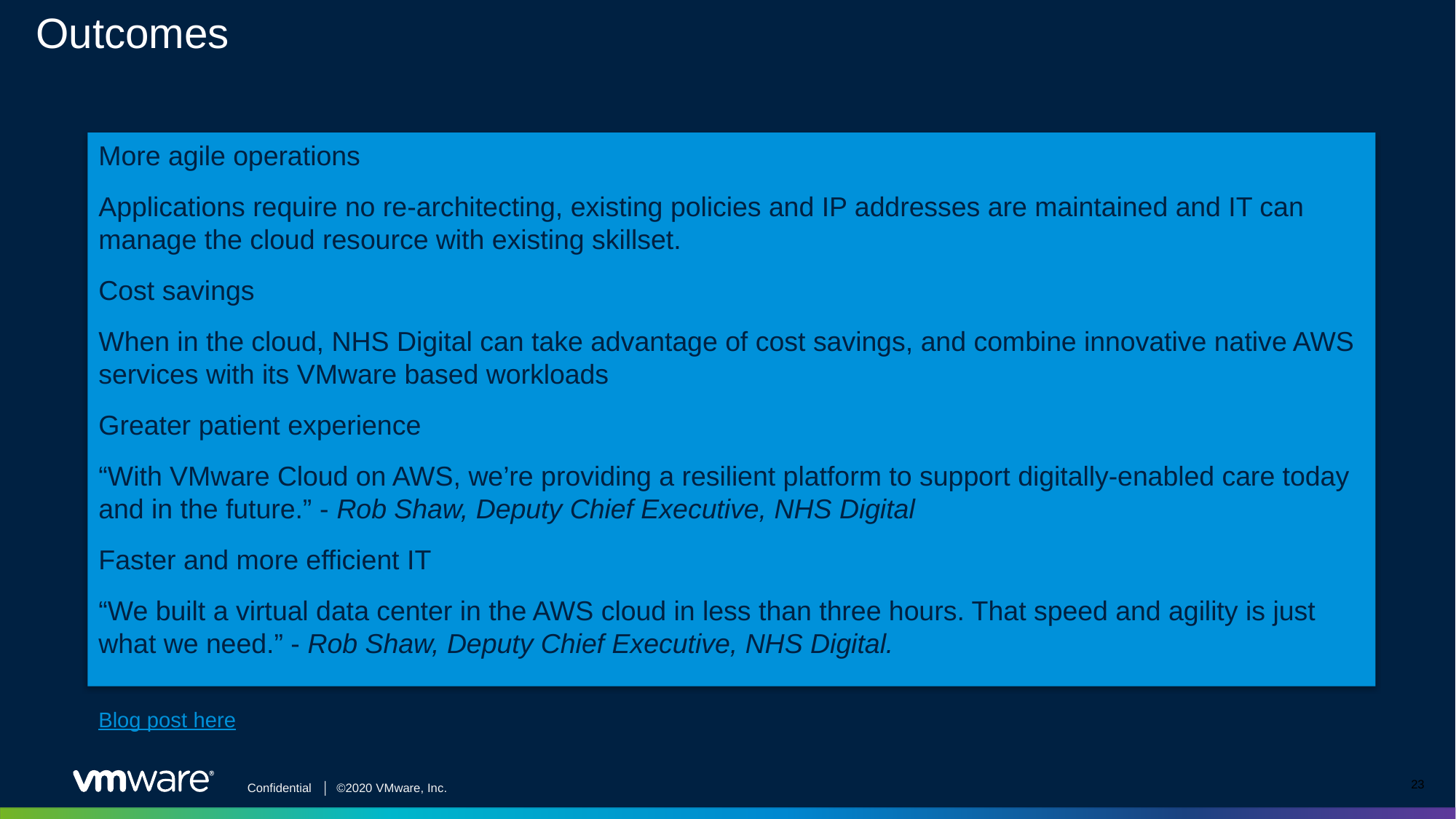

# Outcomes
More agile operations
Applications require no re-architecting, existing policies and IP addresses are maintained and IT can manage the cloud resource with existing skillset.
Cost savings
When in the cloud, NHS Digital can take advantage of cost savings, and combine innovative native AWS services with its VMware based workloads
Greater patient experience
“With VMware Cloud on AWS, we’re providing a resilient platform to support digitally-enabled care today and in the future.” - Rob Shaw, Deputy Chief Executive, NHS Digital
Faster and more efficient IT
“We built a virtual data center in the AWS cloud in less than three hours. That speed and agility is just what we need.” - Rob Shaw, Deputy Chief Executive, NHS Digital.

Blog post here